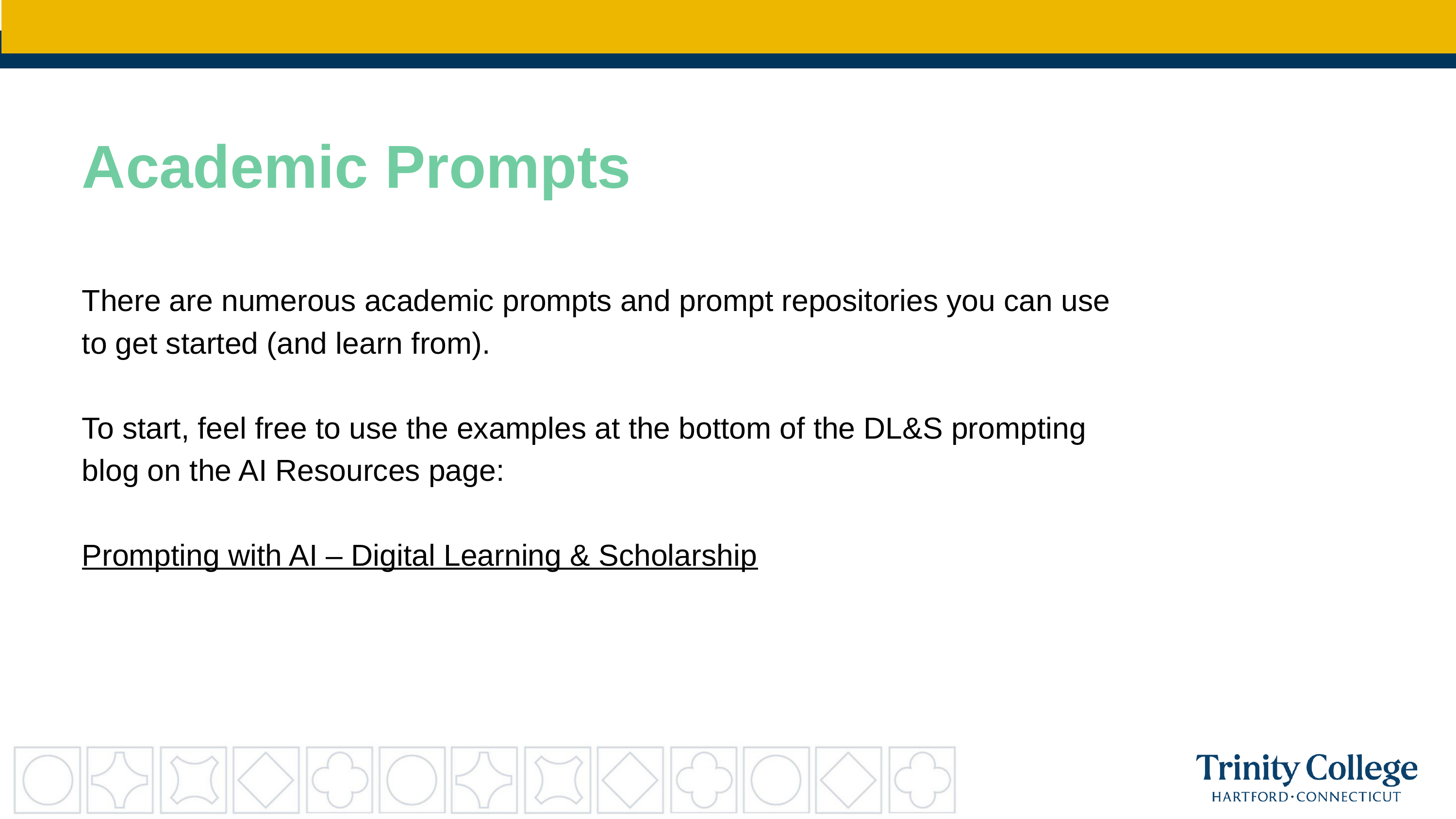

Academic Prompts
There are numerous academic prompts and prompt repositories you can use to get started (and learn from).

To start, feel free to use the examples at the bottom of the DL&S prompting blog on the AI Resources page:

Prompting with AI – Digital Learning & Scholarship